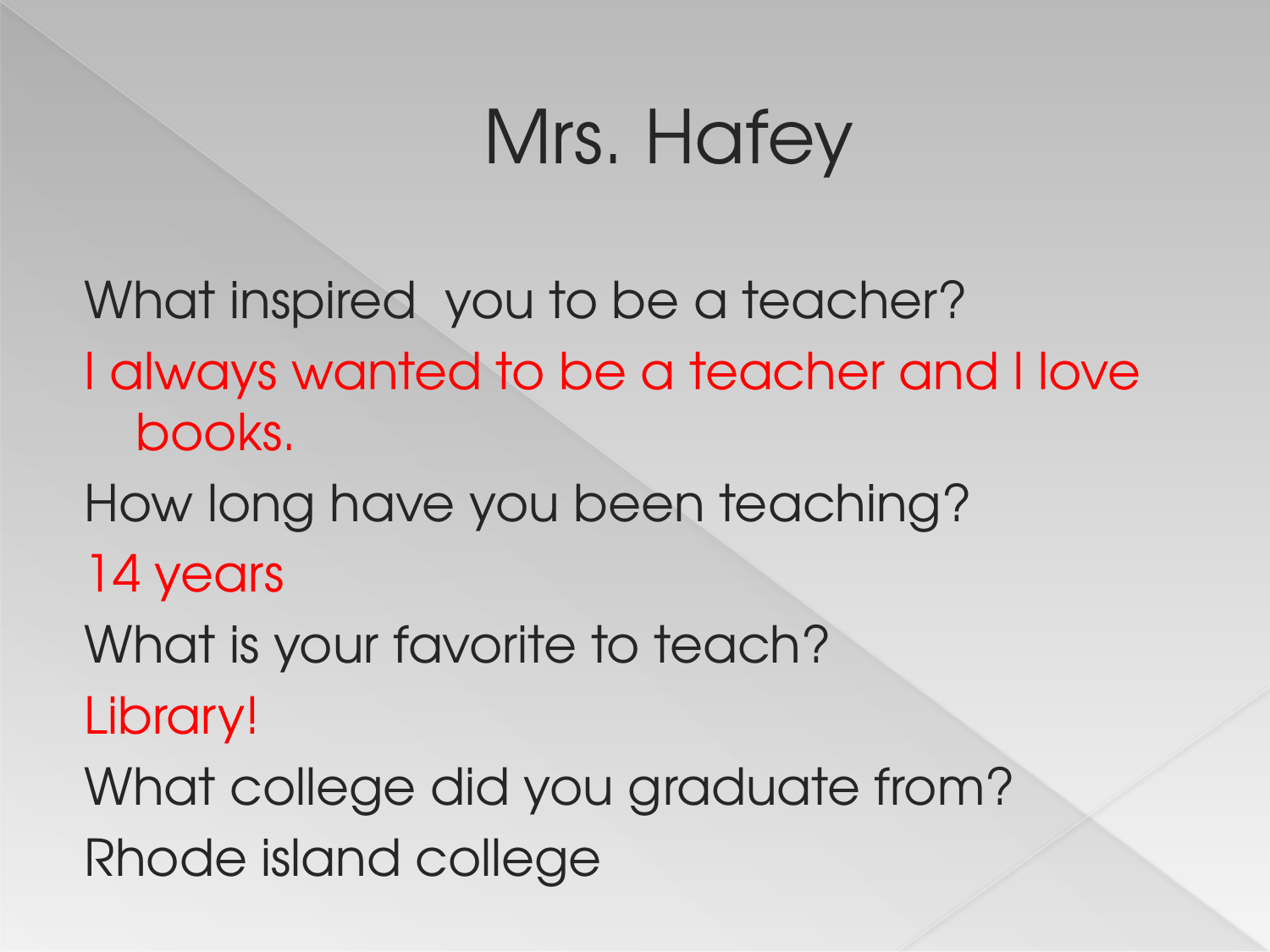

# Mrs. Hafey
What inspired  you to be a teacher?
I always wanted to be a teacher and I love books.
How long have you been teaching?
14 years
What is your favorite to teach?
Library!
What college did you graduate from?
Rhode island college